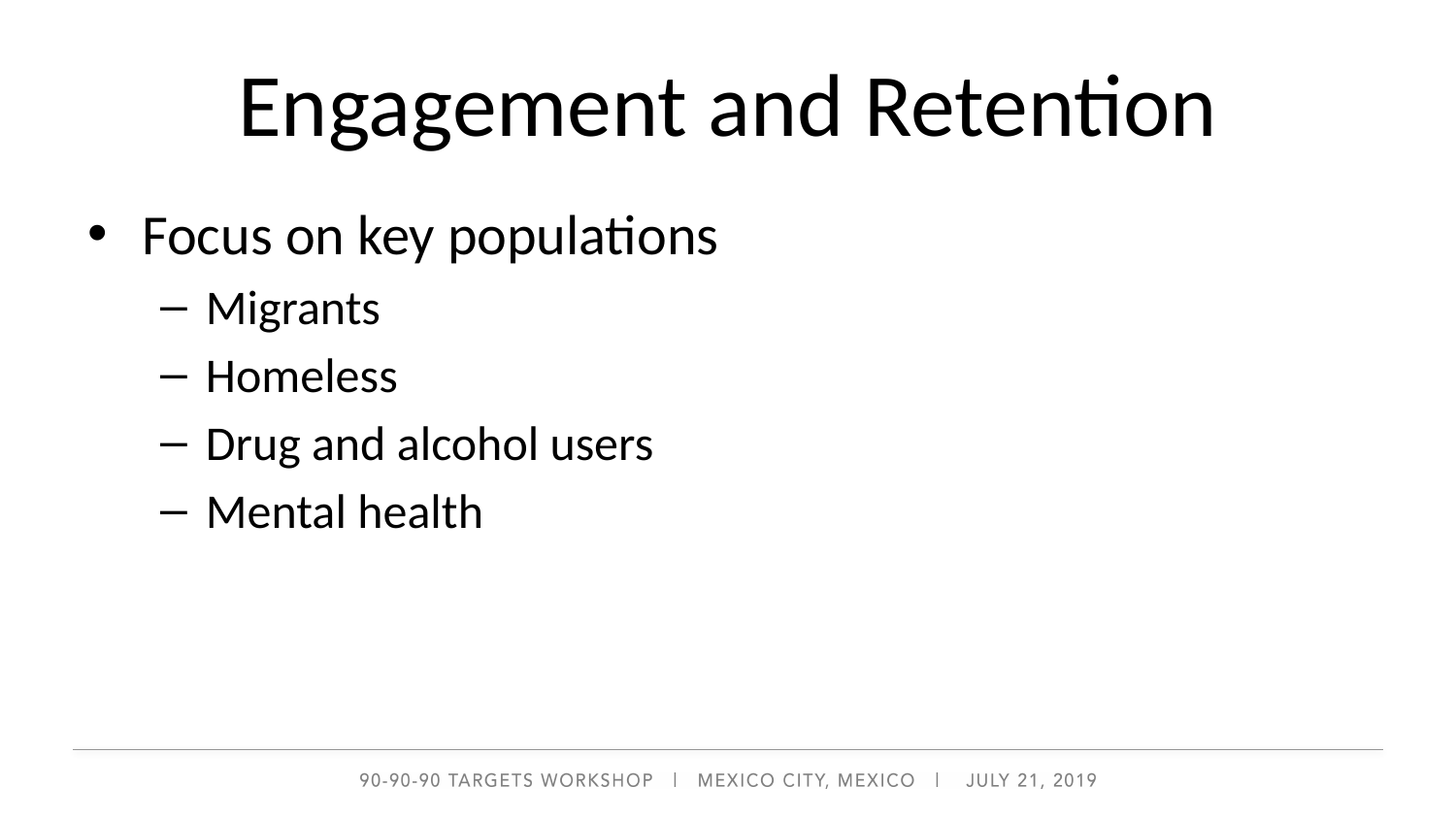

# Engagement and Retention
Focus on key populations
Migrants
Homeless
Drug and alcohol users
Mental health